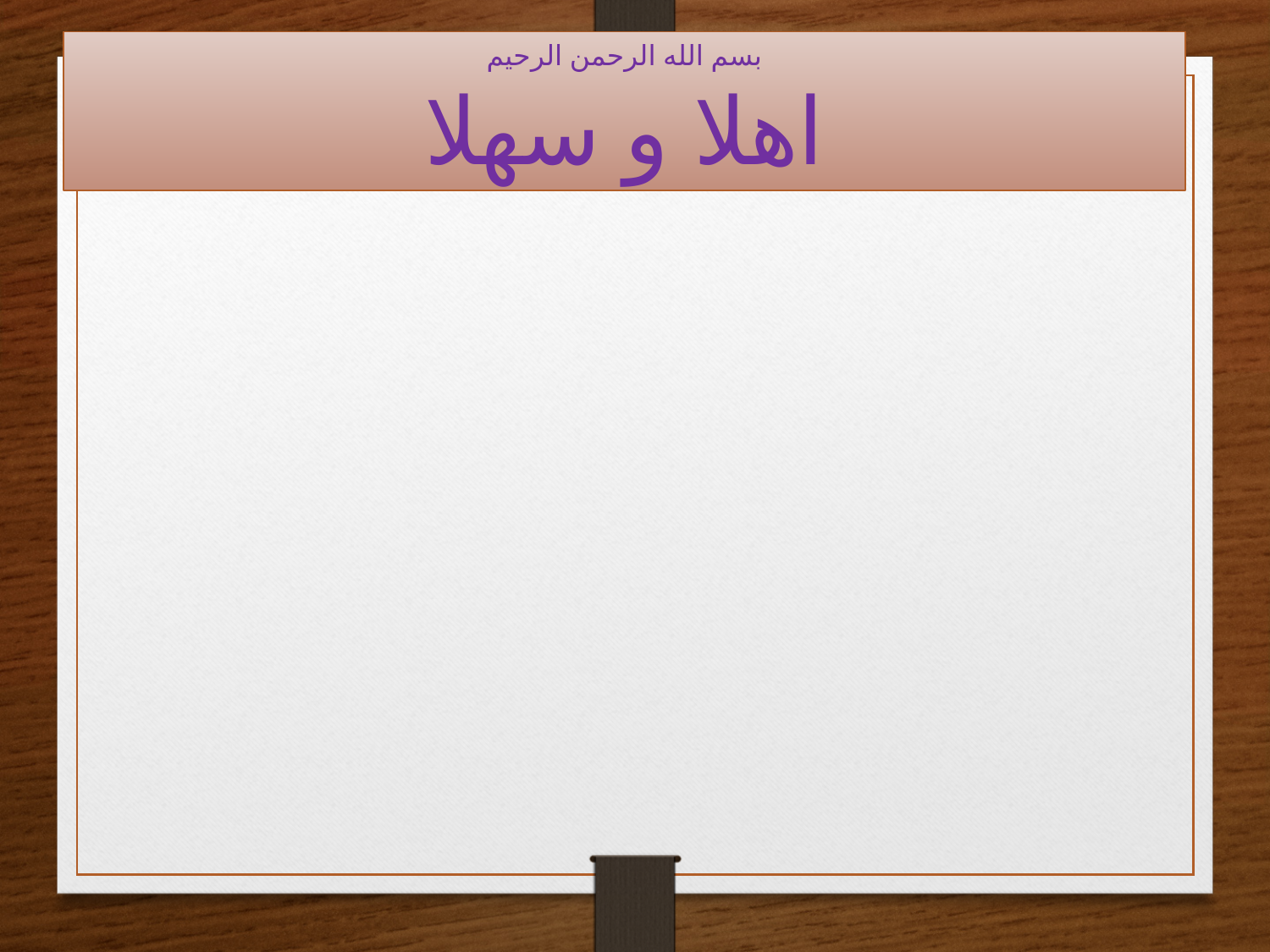

بسم الله الرحمن الرحيم
اهلا و سهلا